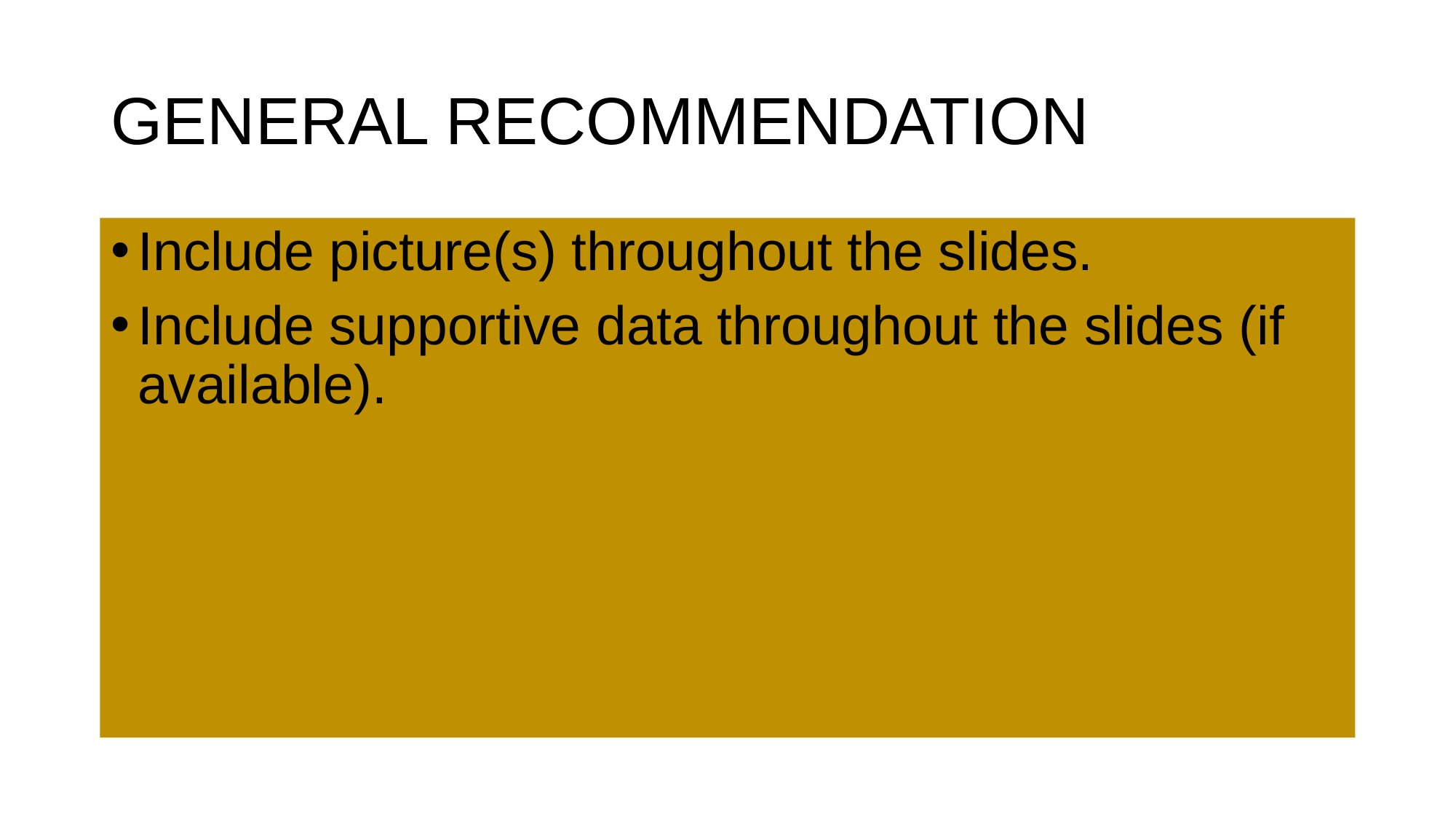

# GENERAL RECOMMENDATION
Include picture(s) throughout the slides.
Include supportive data throughout the slides (if available).